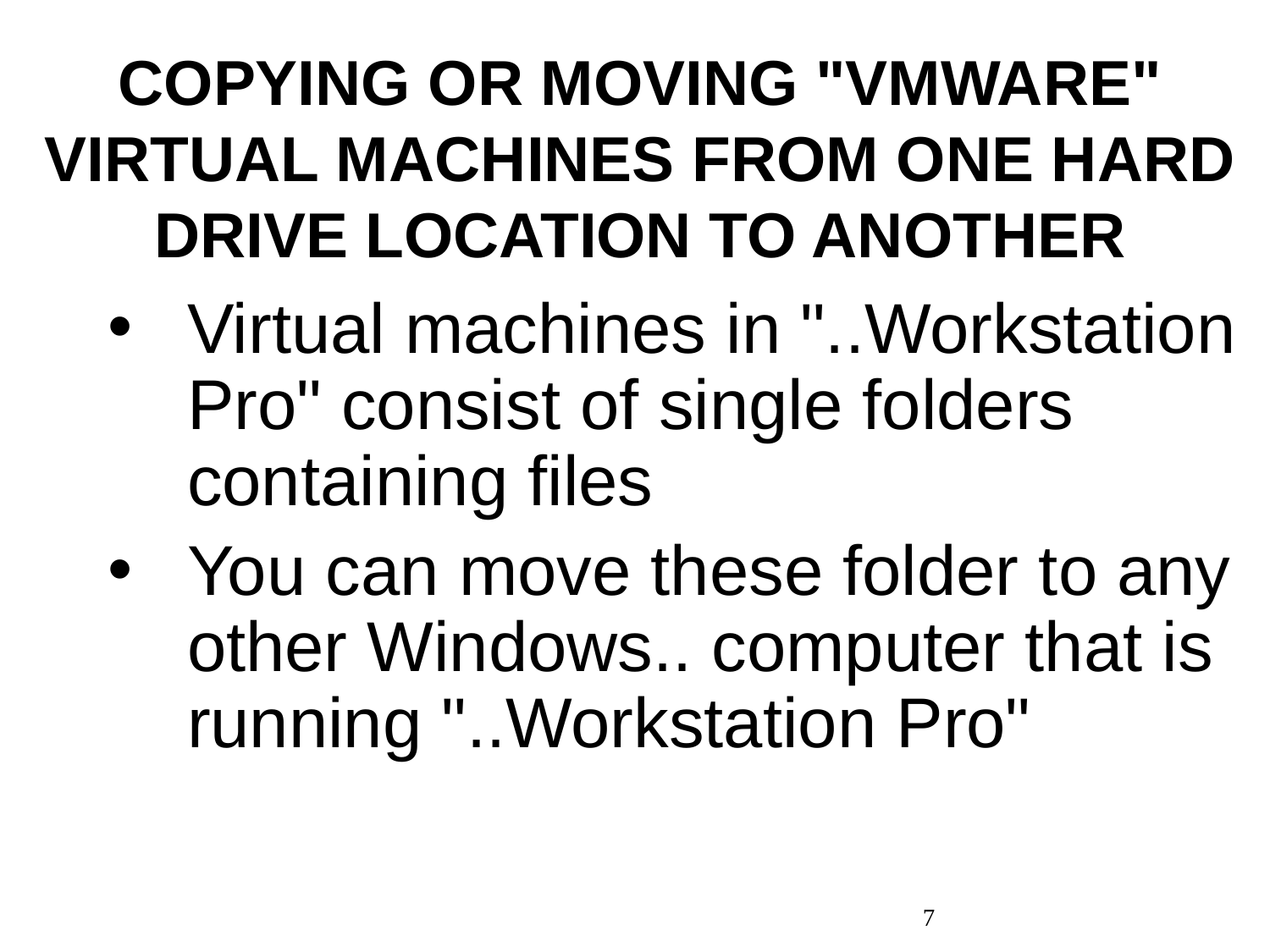

# COPYING OR MOVING "VMWARE" VIRTUAL MACHINES FROM ONE HARD DRIVE LOCATION TO ANOTHER
Virtual machines in "..Workstation Pro" consist of single folders containing files
You can move these folder to any other Windows.. computer that is running "..Workstation Pro"
7